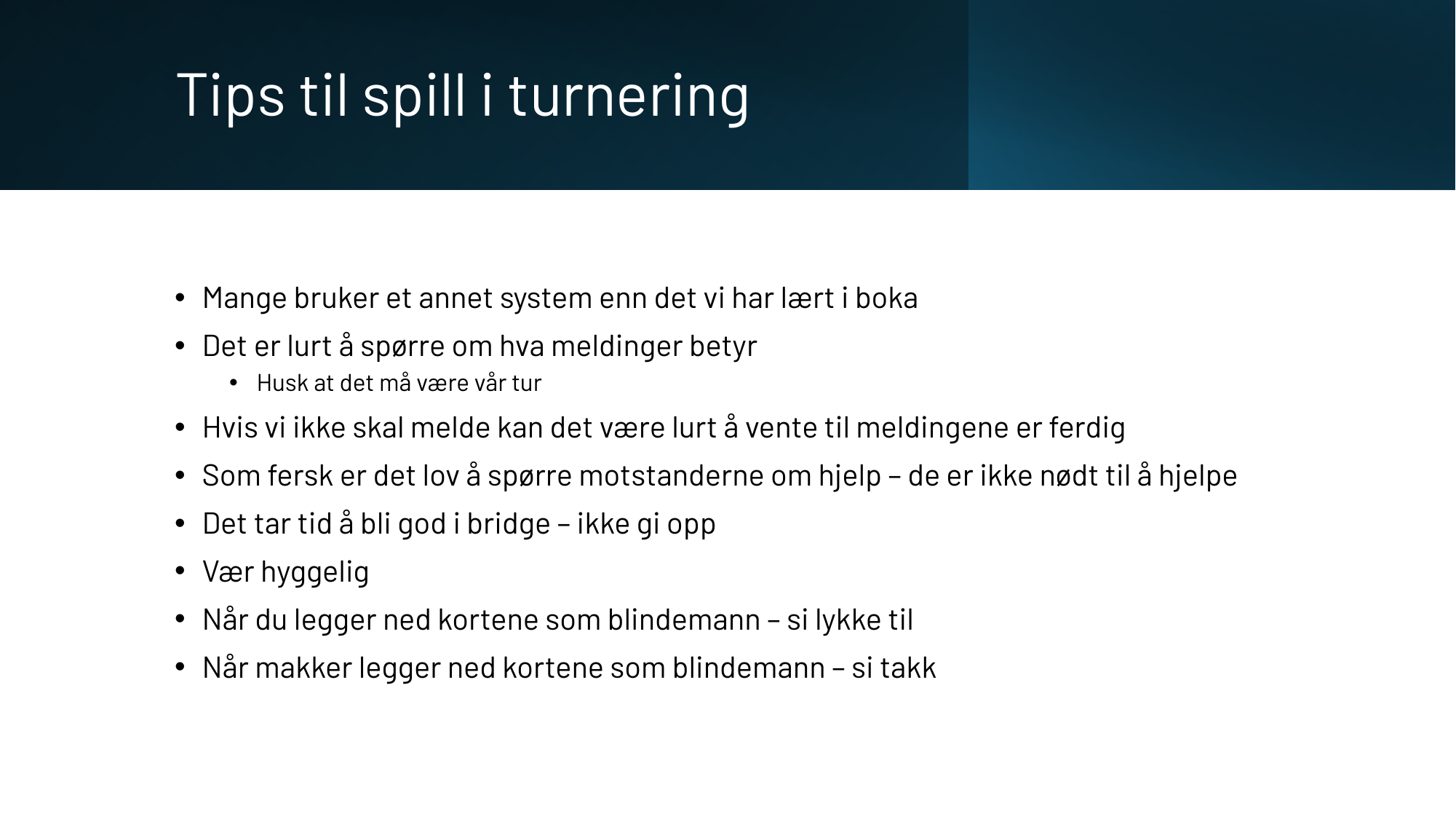

# Tips til spill i turnering
Mange bruker et annet system enn det vi har lært i boka
Det er lurt å spørre om hva meldinger betyr
Husk at det må være vår tur
Hvis vi ikke skal melde kan det være lurt å vente til meldingene er ferdig
Som fersk er det lov å spørre motstanderne om hjelp – de er ikke nødt til å hjelpe
Det tar tid å bli god i bridge – ikke gi opp
Vær hyggelig
Når du legger ned kortene som blindemann – si lykke til
Når makker legger ned kortene som blindemann – si takk